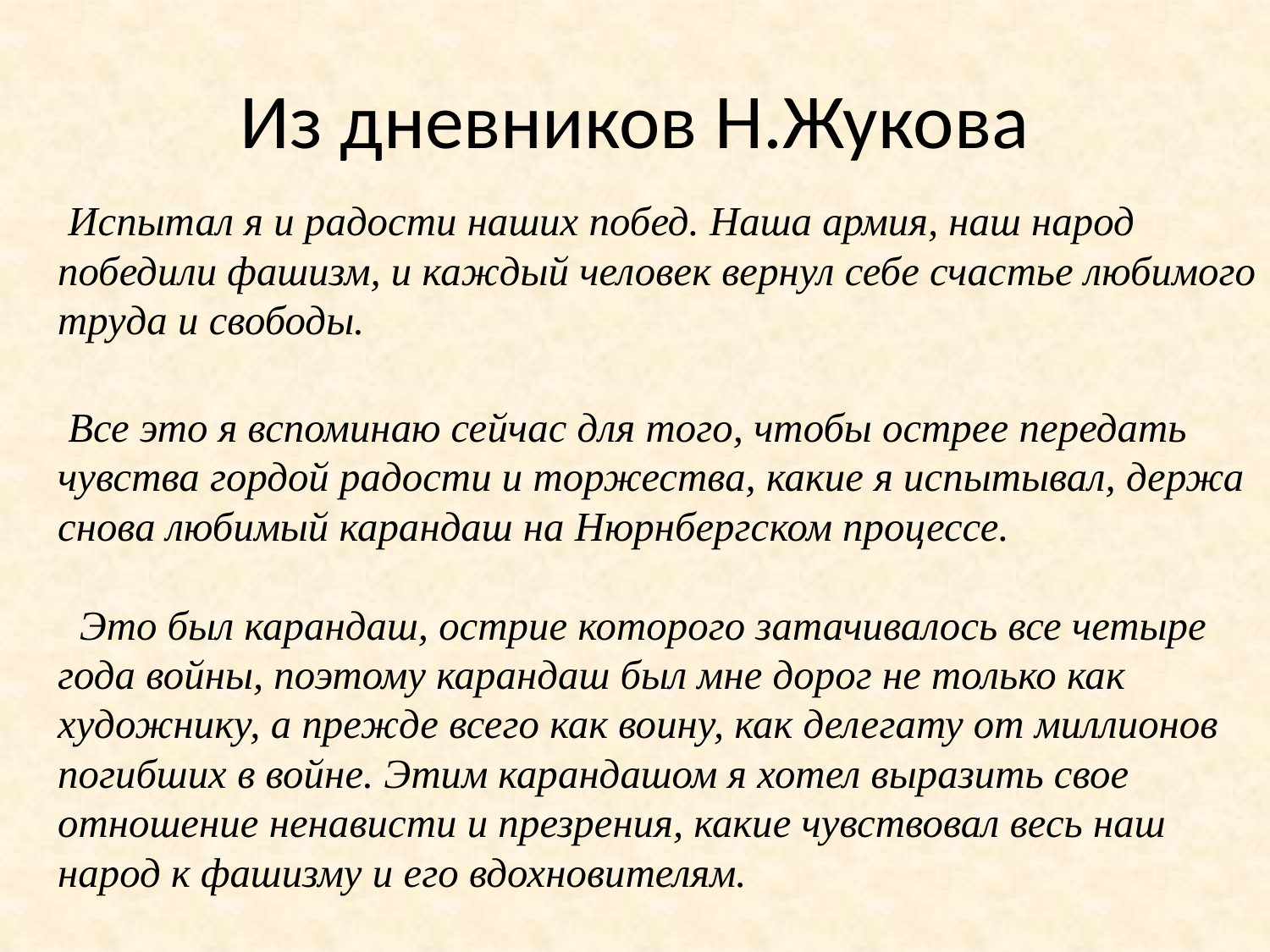

# Из дневников Н.Жукова
 Испытал я и радости наших побед. Наша армия, наш народ победили фашизм, и каждый человек вернул себе счастье любимого труда и свободы.
 Все это я вспоминаю сейчас для того, чтобы острее передать чувства гордой радости и торжества, какие я испытывал, держа снова любимый карандаш на Нюрнбергском процессе.

         Это был карандаш, острие которого затачивалось все четыре года войны, поэтому карандаш был мне дорог не только как художнику, а прежде всего как воину, как делегату от миллионов погибших в войне. Этим карандашом я хотел выразить свое отношение ненависти и презрения, какие чувствовал весь наш народ к фашизму и его вдохновителям.